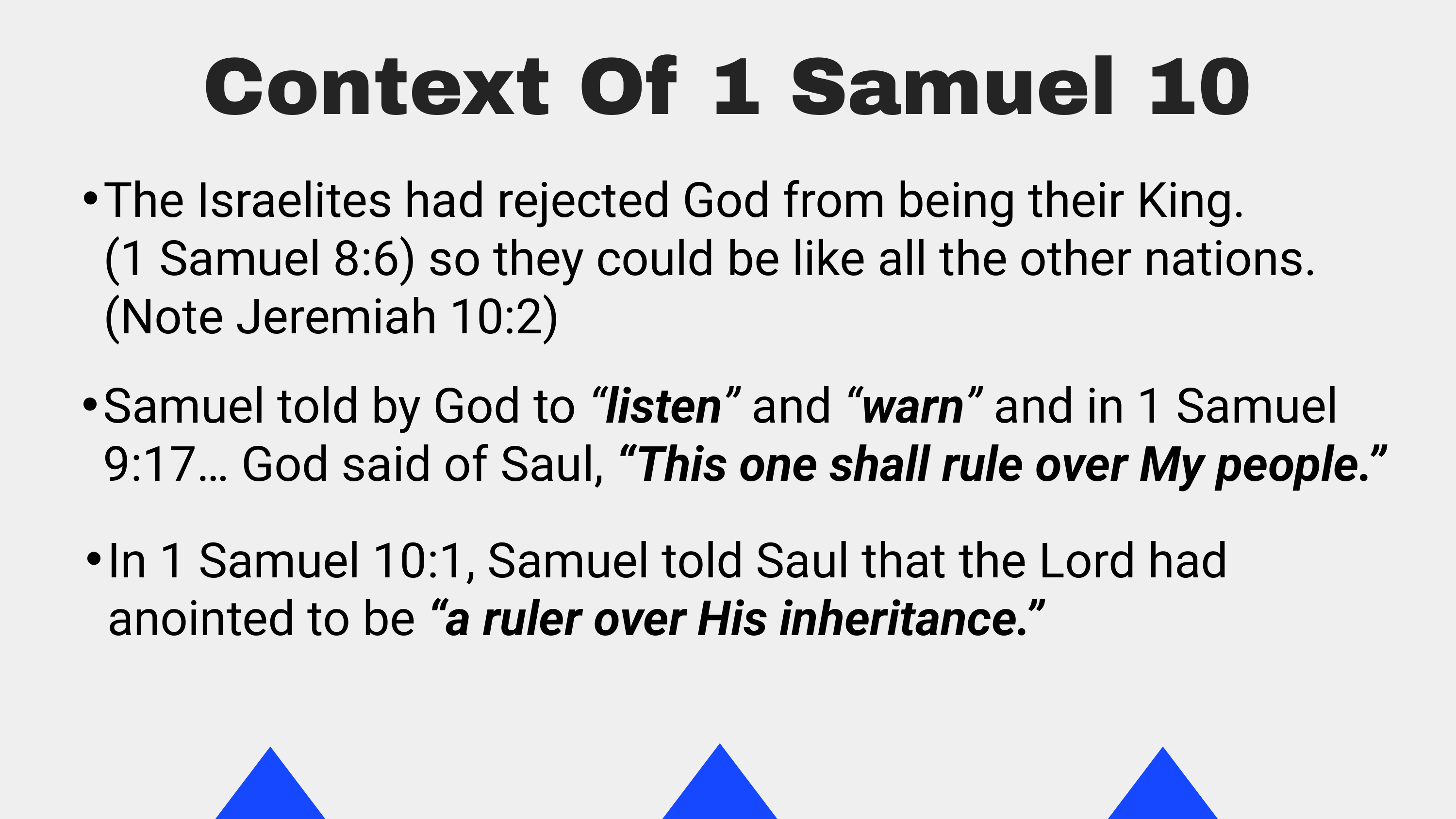

Context Of 1 Samuel 10
The Israelites had rejected God from being their King.
(1 Samuel 8:6) so they could be like all the other nations.
(Note Jeremiah 10:2)
Samuel told by God to “listen” and “warn” and in 1 Samuel 9:17… God said of Saul, “This one shall rule over My people.”
In 1 Samuel 10:1, Samuel told Saul that the Lord had anointed to be “a ruler over His inheritance.”